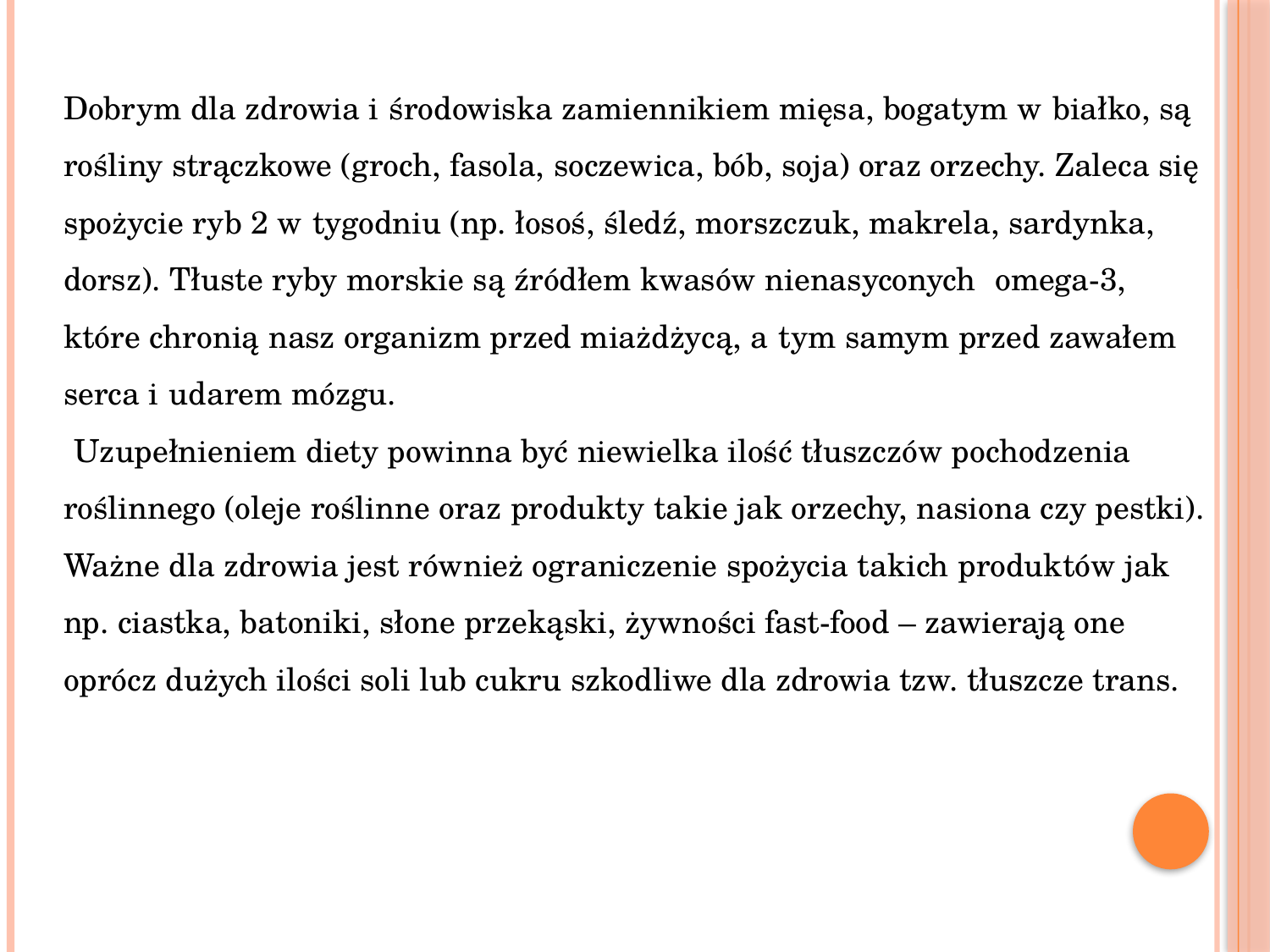

# Dobrym dla zdrowia i środowiska zamiennikiem mięsa, bogatym w białko, są rośliny strączkowe (groch, fasola, soczewica, bób, soja) oraz orzechy. Zaleca się spożycie ryb 2 w tygodniu (np. łosoś, śledź, morszczuk, makrela, sardynka, dorsz). Tłuste ryby morskie są źródłem kwasów nienasyconych  omega-3, które chronią nasz organizm przed miażdżycą, a tym samym przed zawałem serca i udarem mózgu.
 Uzupełnieniem diety powinna być niewielka ilość tłuszczów pochodzenia roślinnego (oleje roślinne oraz produkty takie jak orzechy, nasiona czy pestki). Ważne dla zdrowia jest również ograniczenie spożycia takich produktów jak np. ciastka, batoniki, słone przekąski, żywności fast-food – zawierają one oprócz dużych ilości soli lub cukru szkodliwe dla zdrowia tzw. tłuszcze trans.